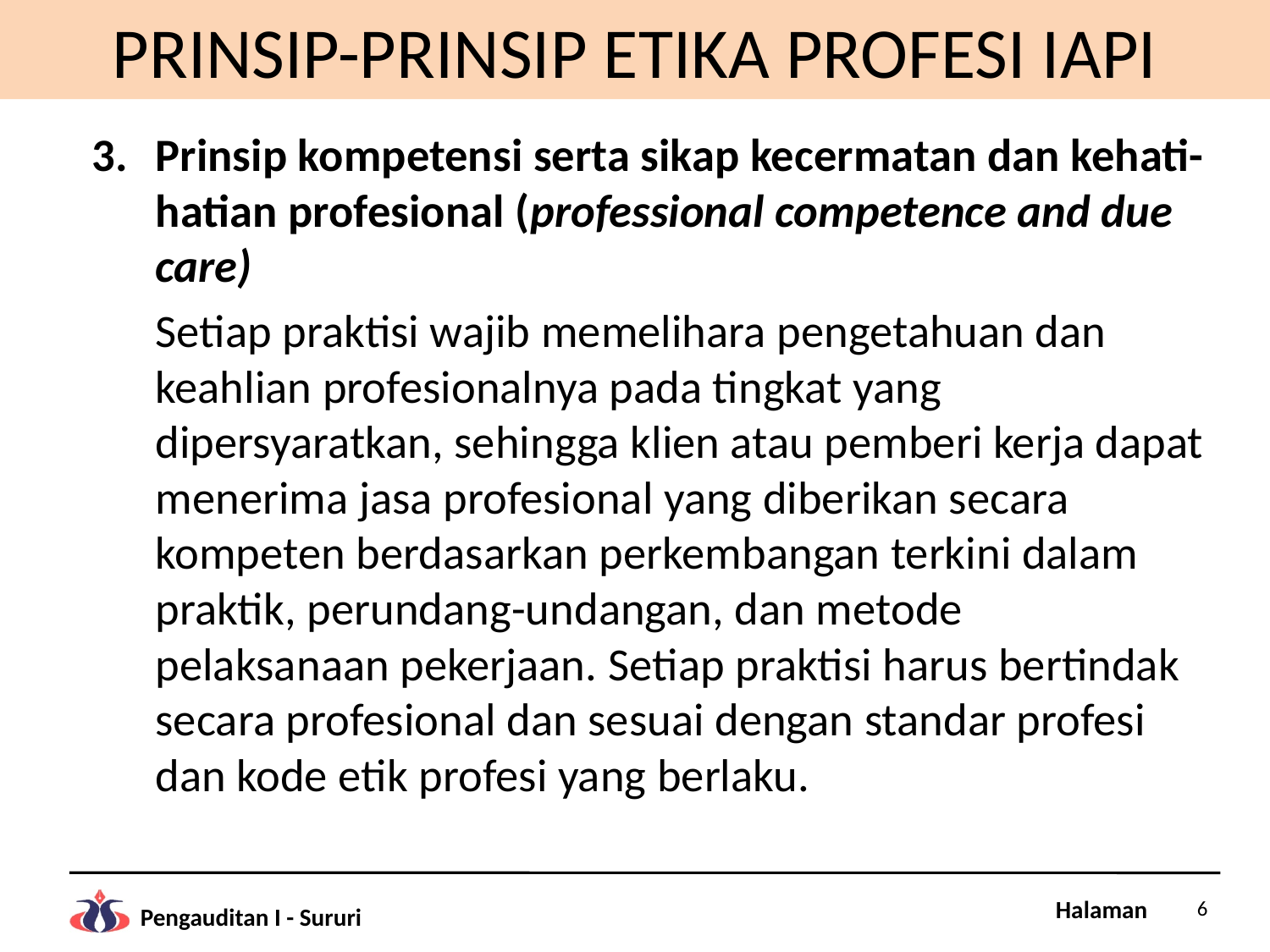

# PRINSIP-PRINSIP ETIKA PROFESI IAPI
Prinsip kompetensi serta sikap kecermatan dan kehati-hatian profesional (professional competence and due care)
	Setiap praktisi wajib memelihara pengetahuan dan keahlian profesionalnya pada tingkat yang dipersyaratkan, sehingga klien atau pemberi kerja dapat menerima jasa profesional yang diberikan secara kompeten berdasarkan perkembangan terkini dalam praktik, perundang-undangan, dan metode pelaksanaan pekerjaan. Setiap praktisi harus bertindak secara profesional dan sesuai dengan standar profesi dan kode etik profesi yang berlaku.
6